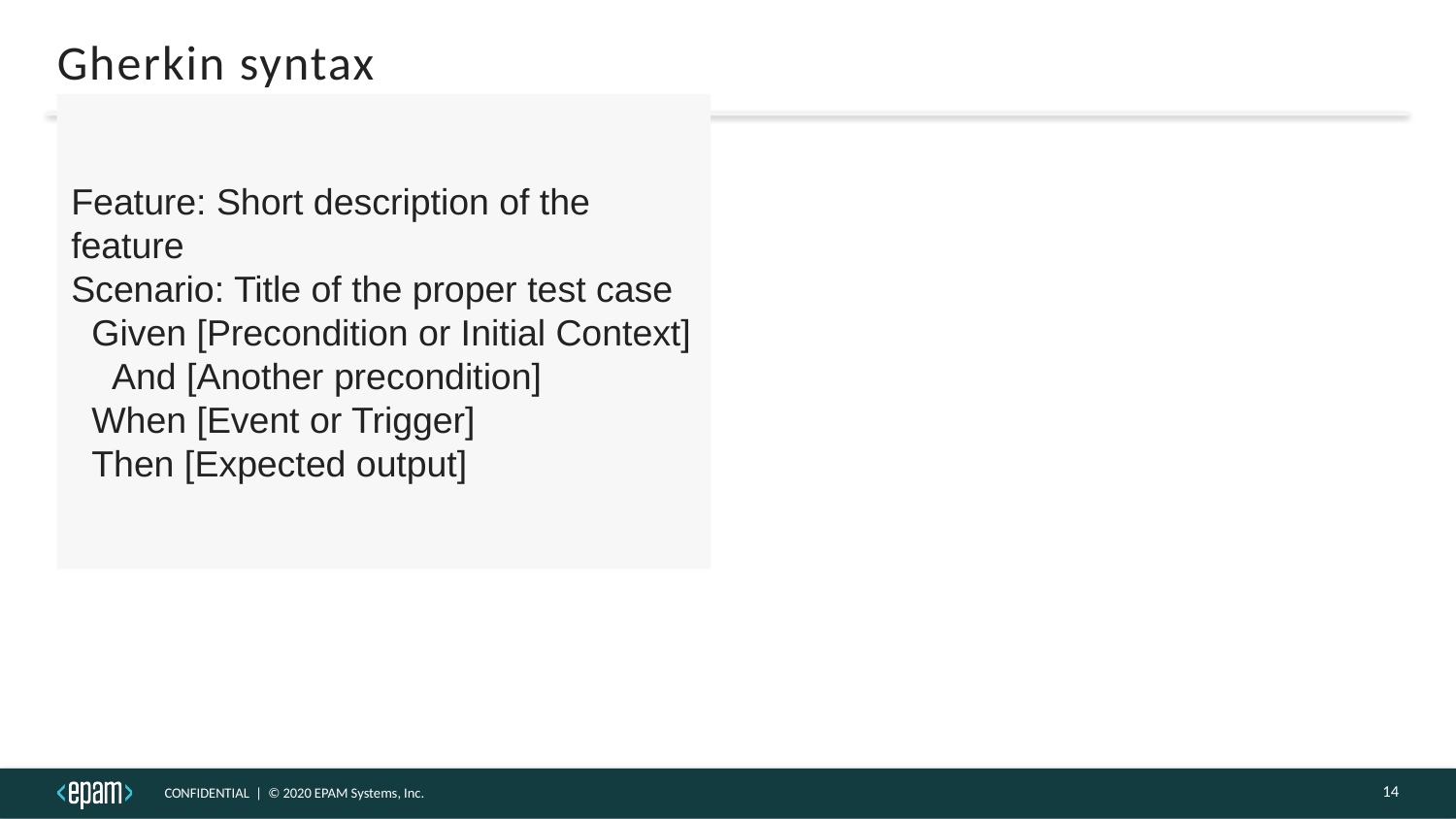

Gherkin syntax
Feature: Short description of the feature
Scenario: Title of the proper test case
  Given [Precondition or Initial Context]
    And [Another precondition]
  When [Event or Trigger]
  Then [Expected output]

14